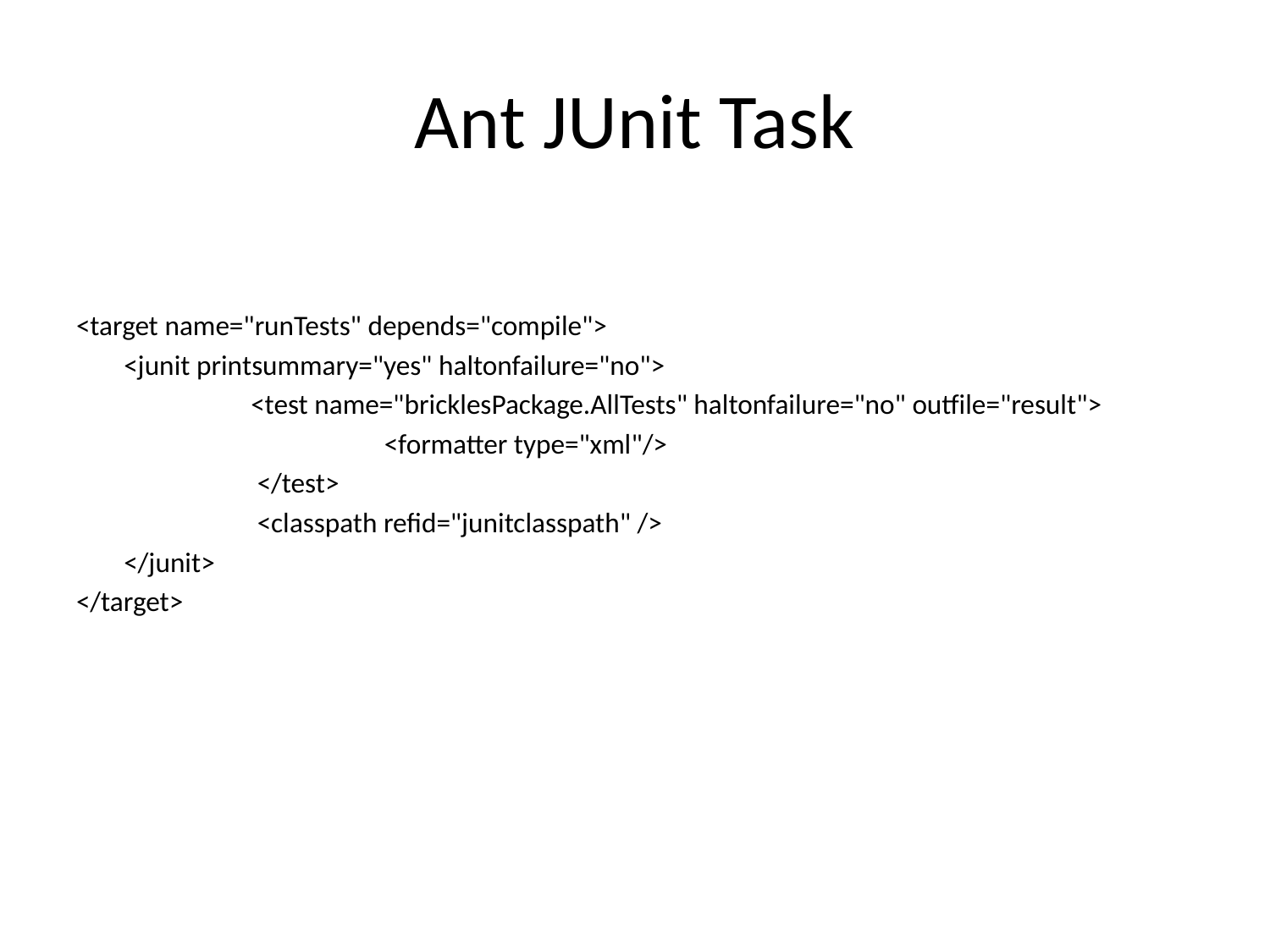

# Ant JUnit Task

<target name="runTests" depends="compile">
	<junit printsummary="yes" haltonfailure="no">
		<test name="bricklesPackage.AllTests" haltonfailure="no" outfile="result">
			 <formatter type="xml"/>
 		 </test>
		 <classpath refid="junitclasspath" />
	</junit>
</target>